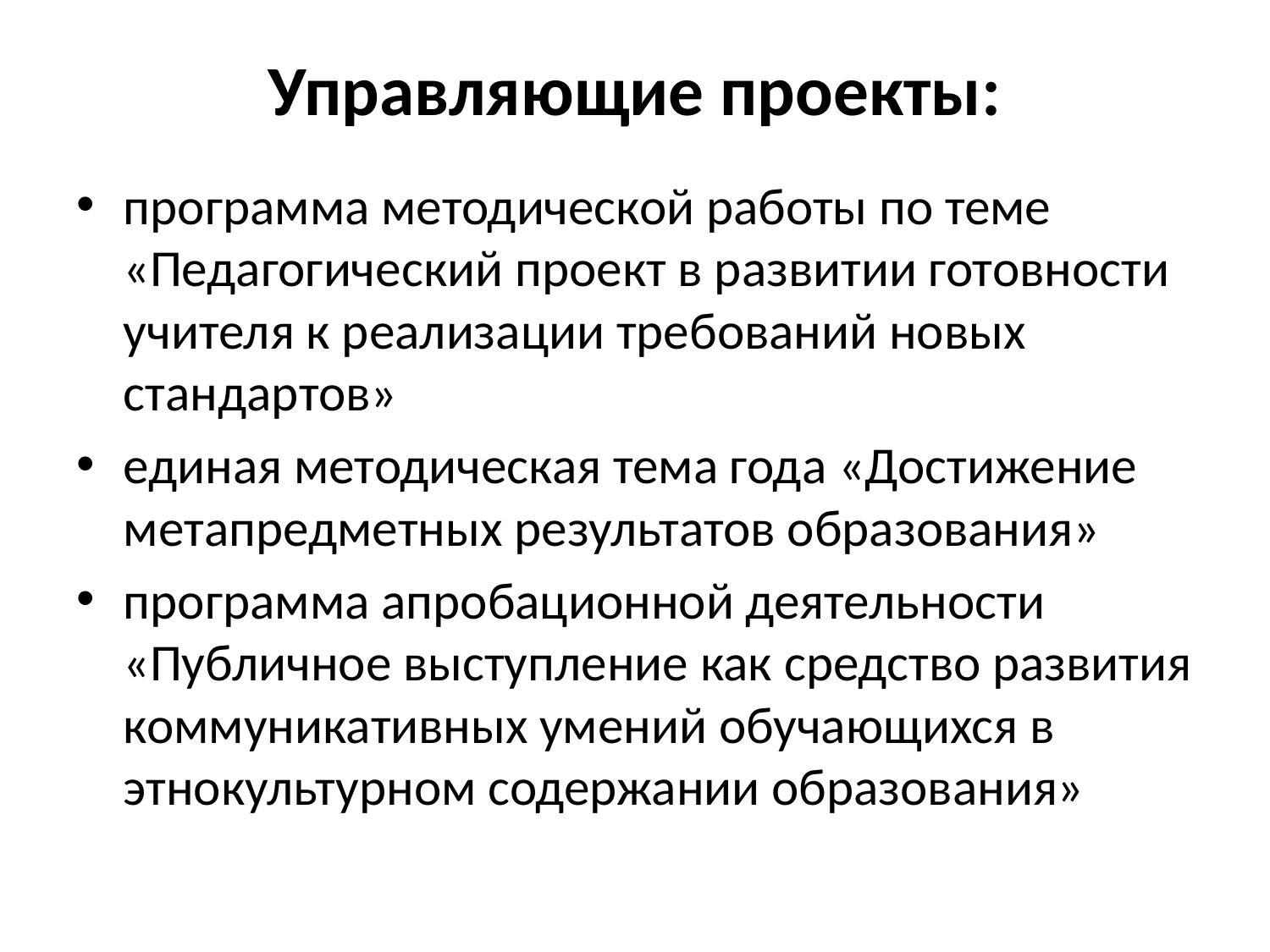

# Управляющие проекты:
программа методической работы по теме «Педагогический проект в развитии готовности учителя к реализации требований новых стандартов»
единая методическая тема года «Достижение метапредметных результатов образования»
программа апробационной деятельности «Публичное выступление как средство развития коммуникативных умений обучающихся в этнокультурном содержании образования»